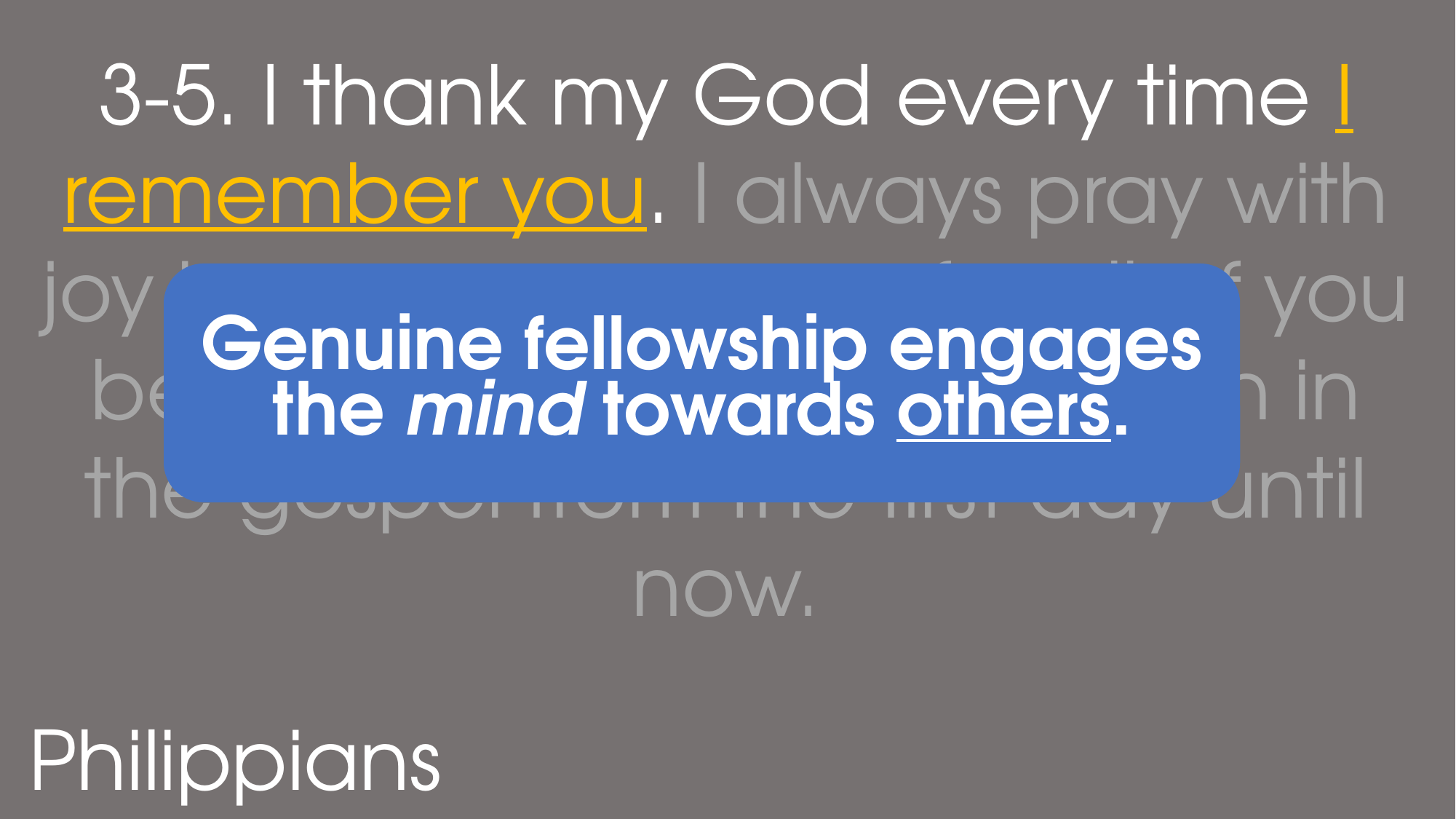

3-5. I thank my God every time I remember you. I always pray with joy in my every prayer for all of you because of your participation in the gospel from the first day until now.
Genuine fellowship engages the mind towards others.
Philippians